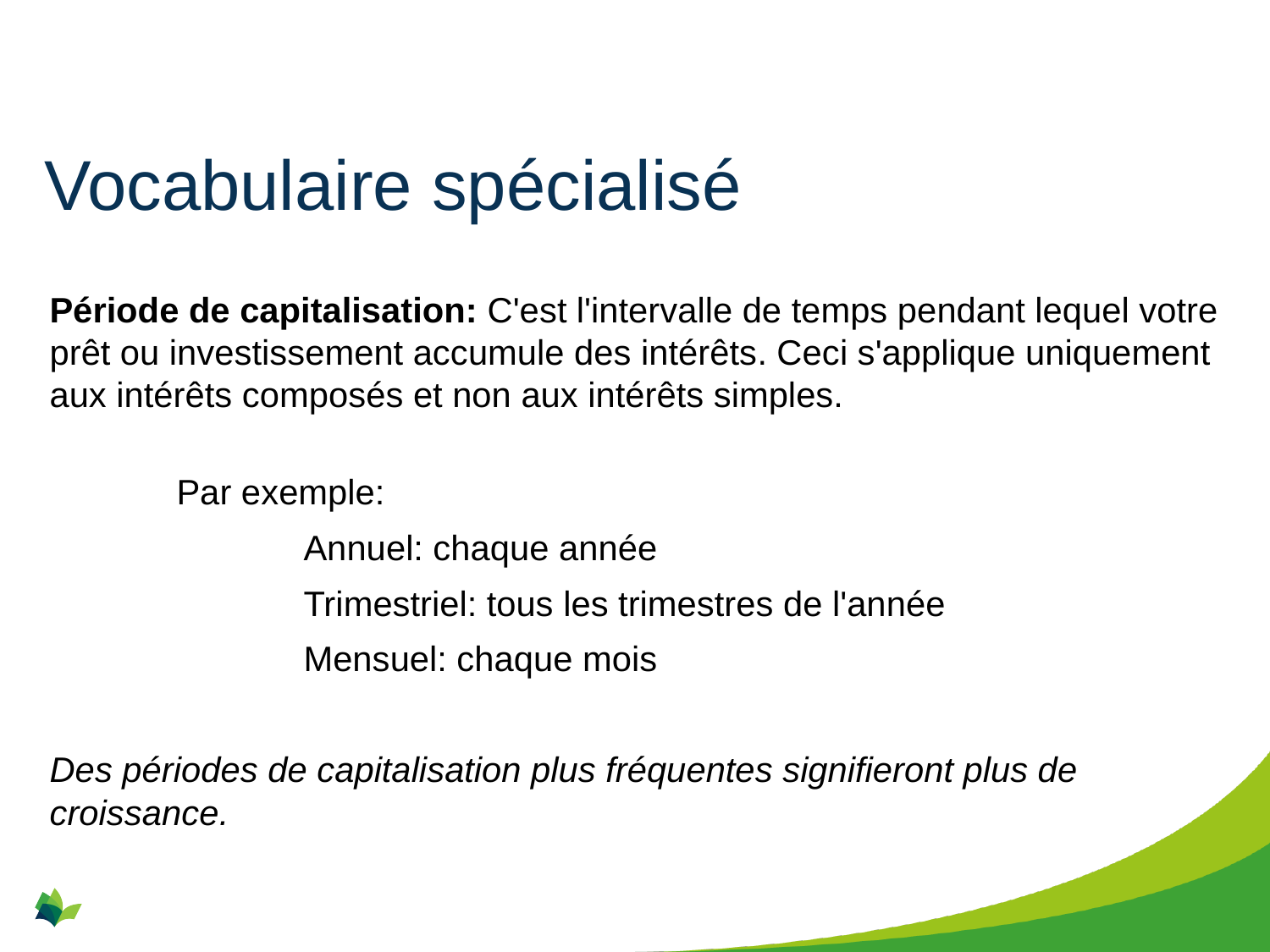

# Vocabulaire spécialisé
Période de capitalisation: C'est l'intervalle de temps pendant lequel votre prêt ou investissement accumule des intérêts. Ceci s'applique uniquement aux intérêts composés et non aux intérêts simples.
	Par exemple:
		Annuel: chaque année
		Trimestriel: tous les trimestres de l'année
		Mensuel: chaque mois

Des périodes de capitalisation plus fréquentes signifieront plus de croissance.